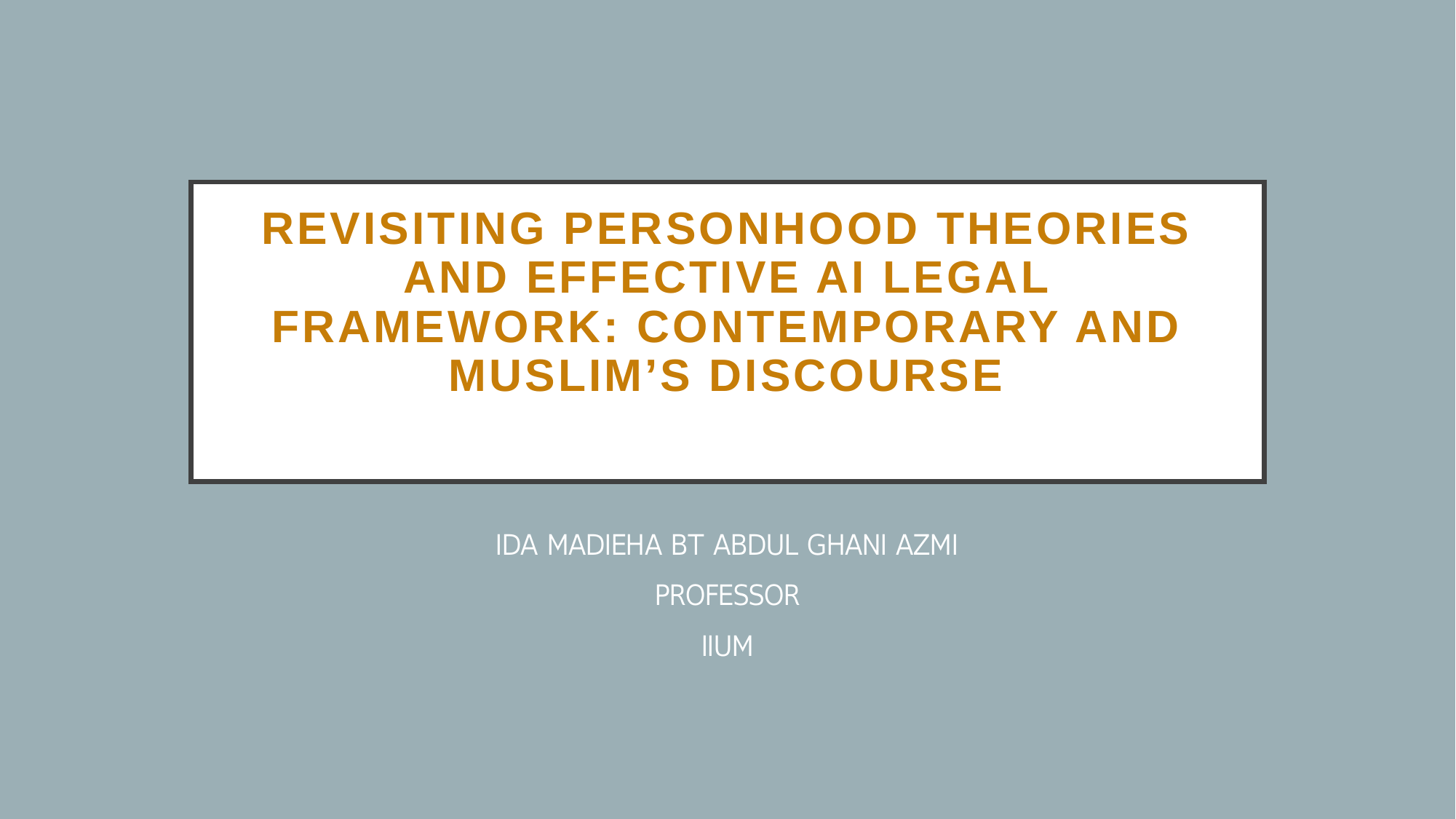

# REVISITING PERSONHOOD THEORIES AND EFFECTIVE AI LEGAL FRAMEWORK: CONTEMPORARY AND MUSLIM’S DISCOURSE
IDA MADIEHA BT ABDUL GHANI AZMI
PROFESSOR
IIUM